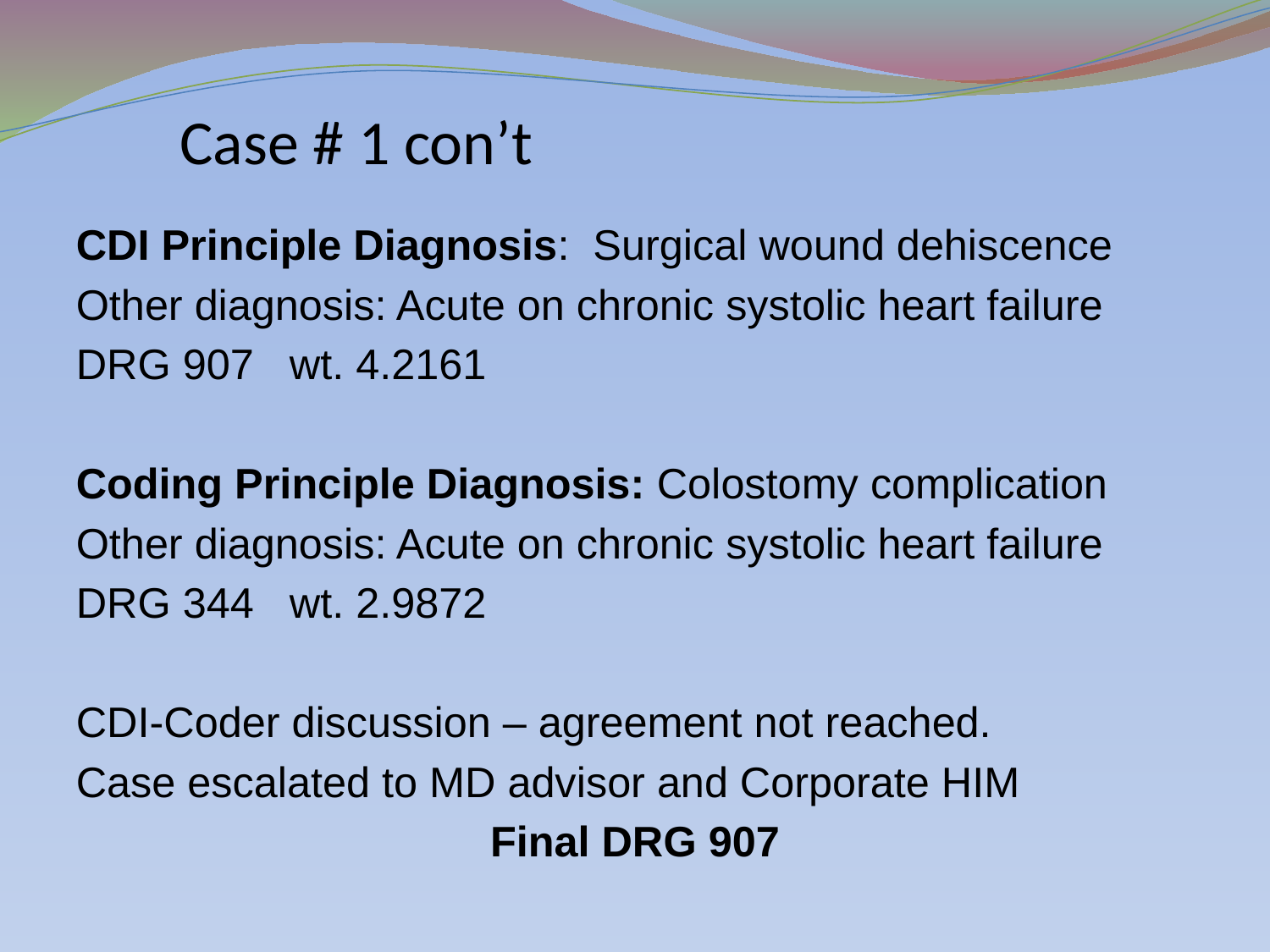

# Case # 1 con’t
CDI Principle Diagnosis:  Surgical wound dehiscence
Other diagnosis: Acute on chronic systolic heart failure
DRG 907   wt. 4.2161

Coding Principle Diagnosis: Colostomy complication
Other diagnosis: Acute on chronic systolic heart failure
DRG 344   wt. 2.9872

CDI-Coder discussion – agreement not reached.
Case escalated to MD advisor and Corporate HIM
Final DRG 907